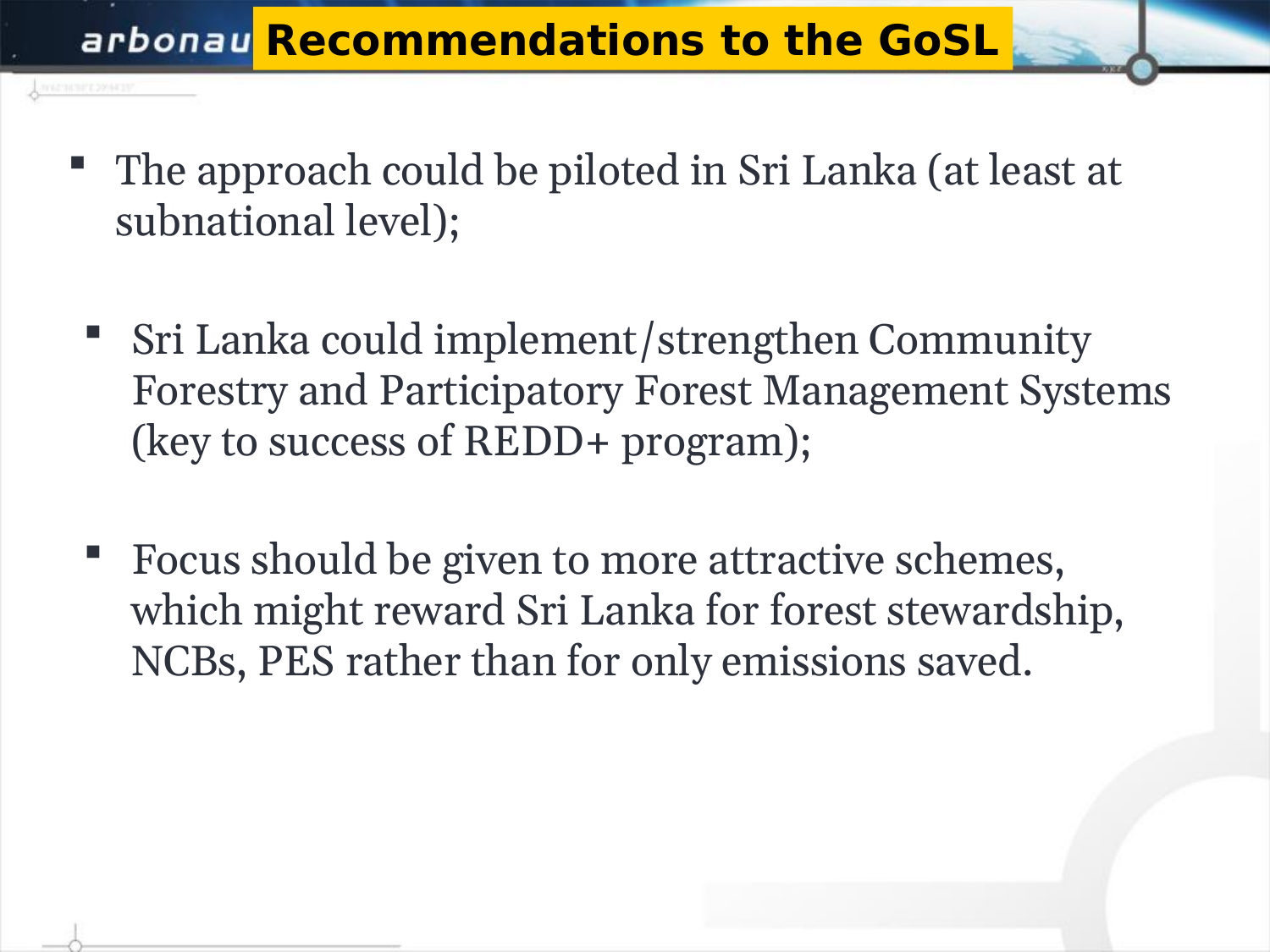

Recommendations to the GoSL
The approach could be piloted in Sri Lanka (at least at subnational level);

Sri Lanka could implement/strengthen Community Forestry and Participatory Forest Management Systems (key to success of REDD+ program);

Focus should be given to more attractive schemes, which might reward Sri Lanka for forest stewardship, NCBs, PES rather than for only emissions saved.